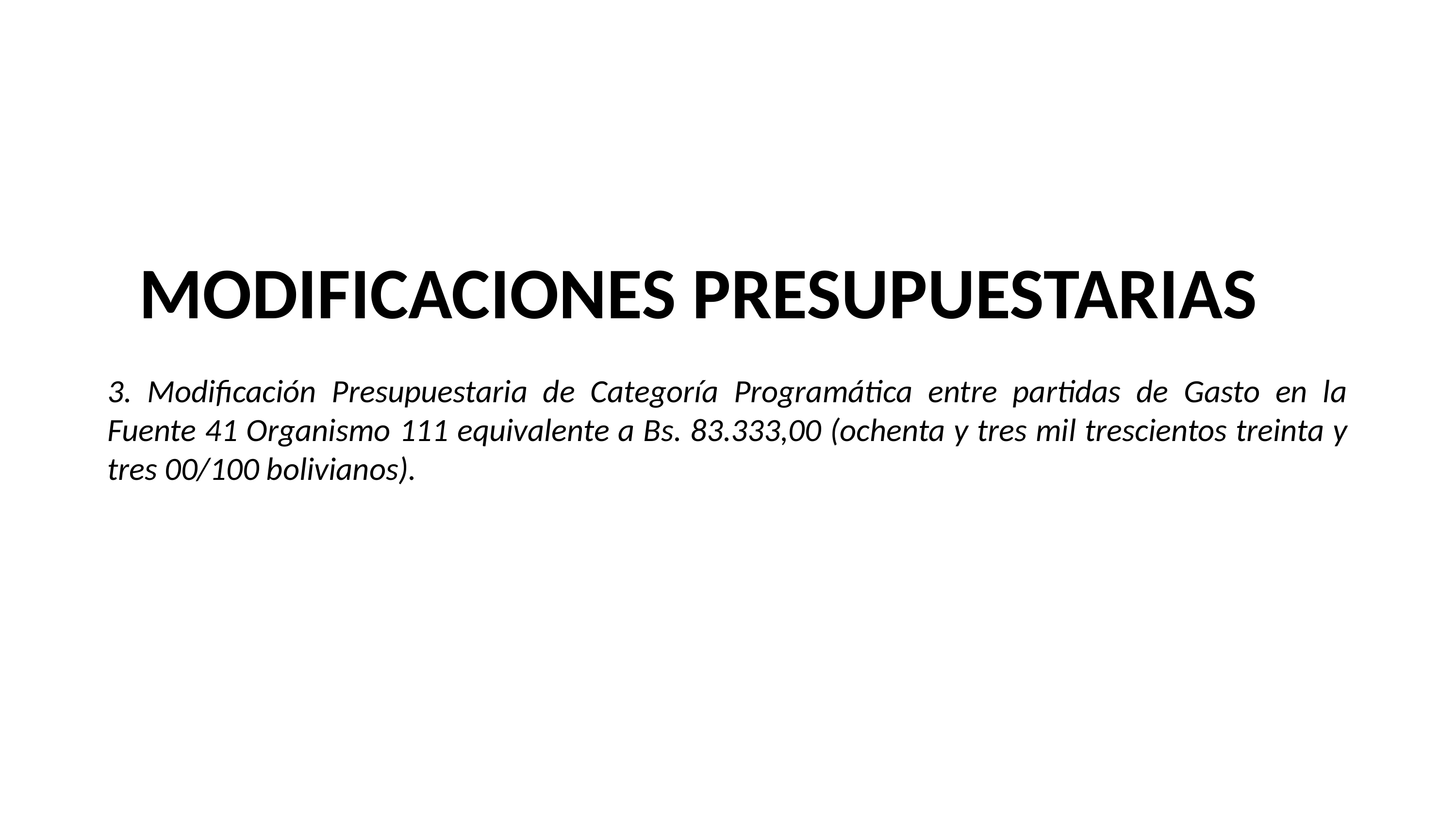

MODIFICACIONES PRESUPUESTARIAS
3. Modificación Presupuestaria de Categoría Programática entre partidas de Gasto en la Fuente 41 Organismo 111 equivalente a Bs. 83.333,00 (ochenta y tres mil trescientos treinta y tres 00/100 bolivianos).